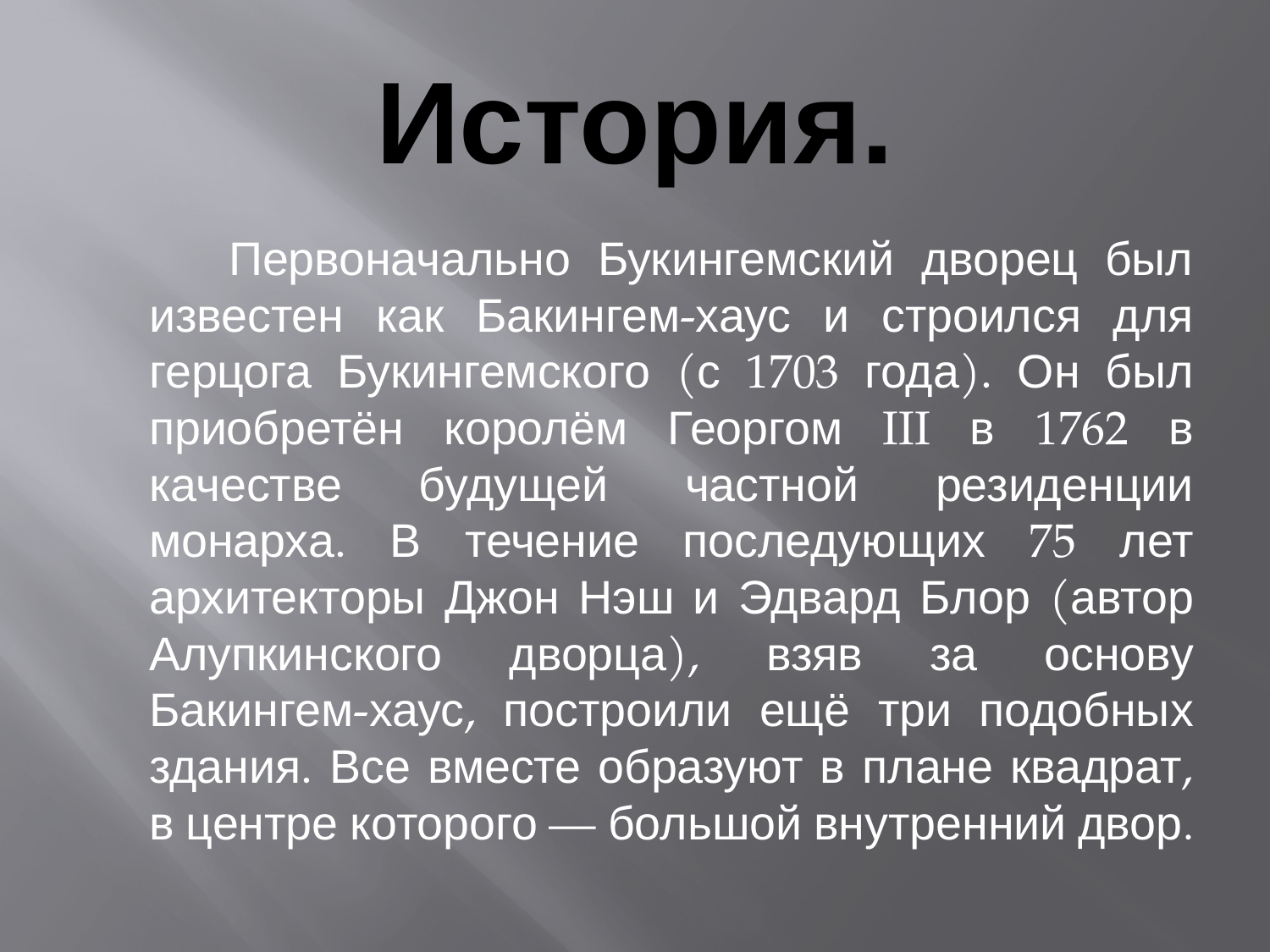

# История.
     Первоначально Букингемский дворец был известен как Бакингем-хаус и строился для герцога Букингемского (с 1703 года). Он был приобретён королём Георгом III в 1762 в качестве будущей частной резиденции монарха. В течение последующих 75 лет архитекторы Джон Нэш и Эдвард Блор (автор Алупкинского дворца), взяв за основу Бакингем-хаус, построили ещё три подобных здания. Все вместе образуют в плане квадрат, в центре которого — большой внутренний двор.